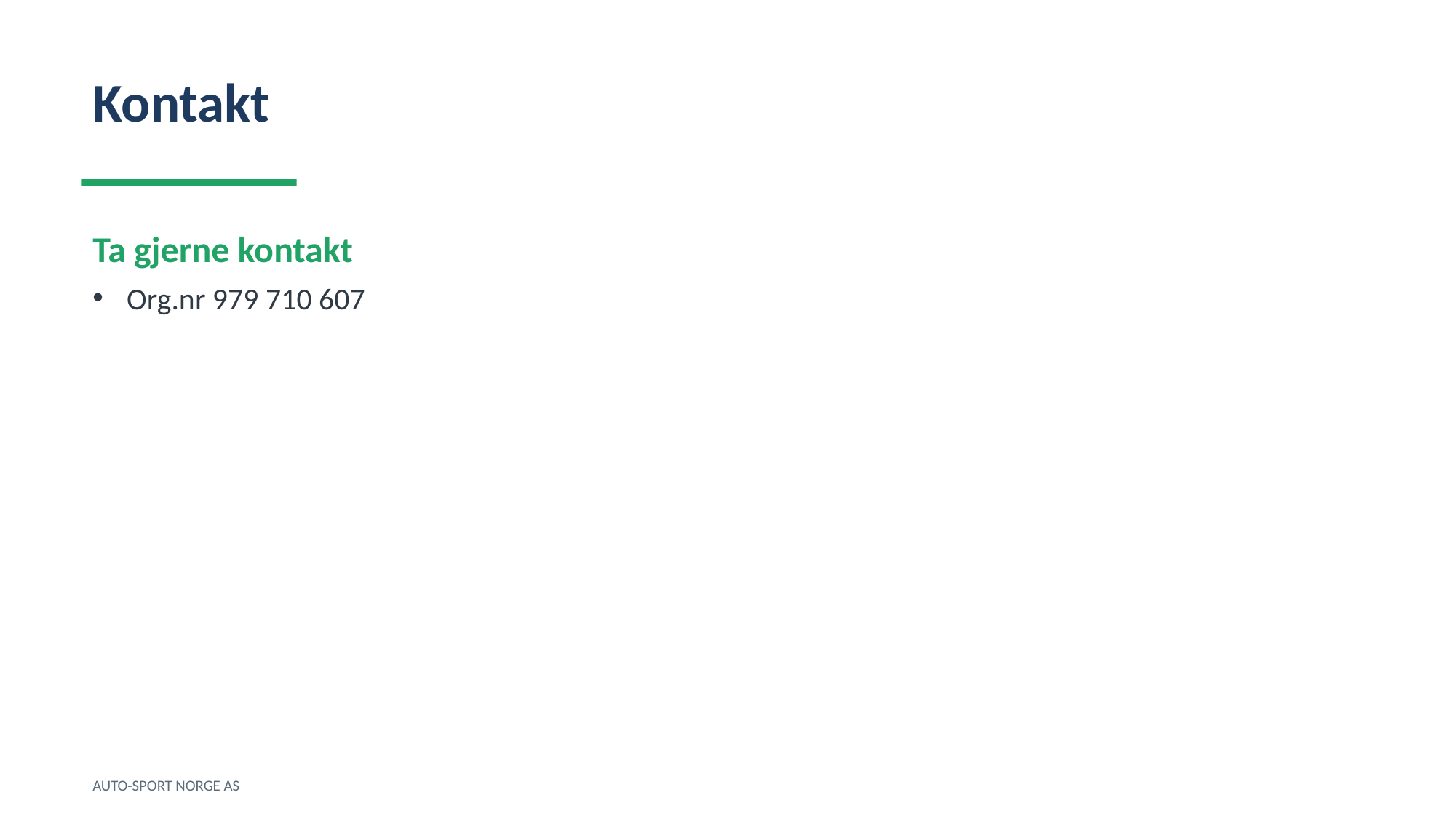

Kontakt

Ta gjerne kontakt
Org.nr 979 710 607
AUTO-SPORT NORGE AS